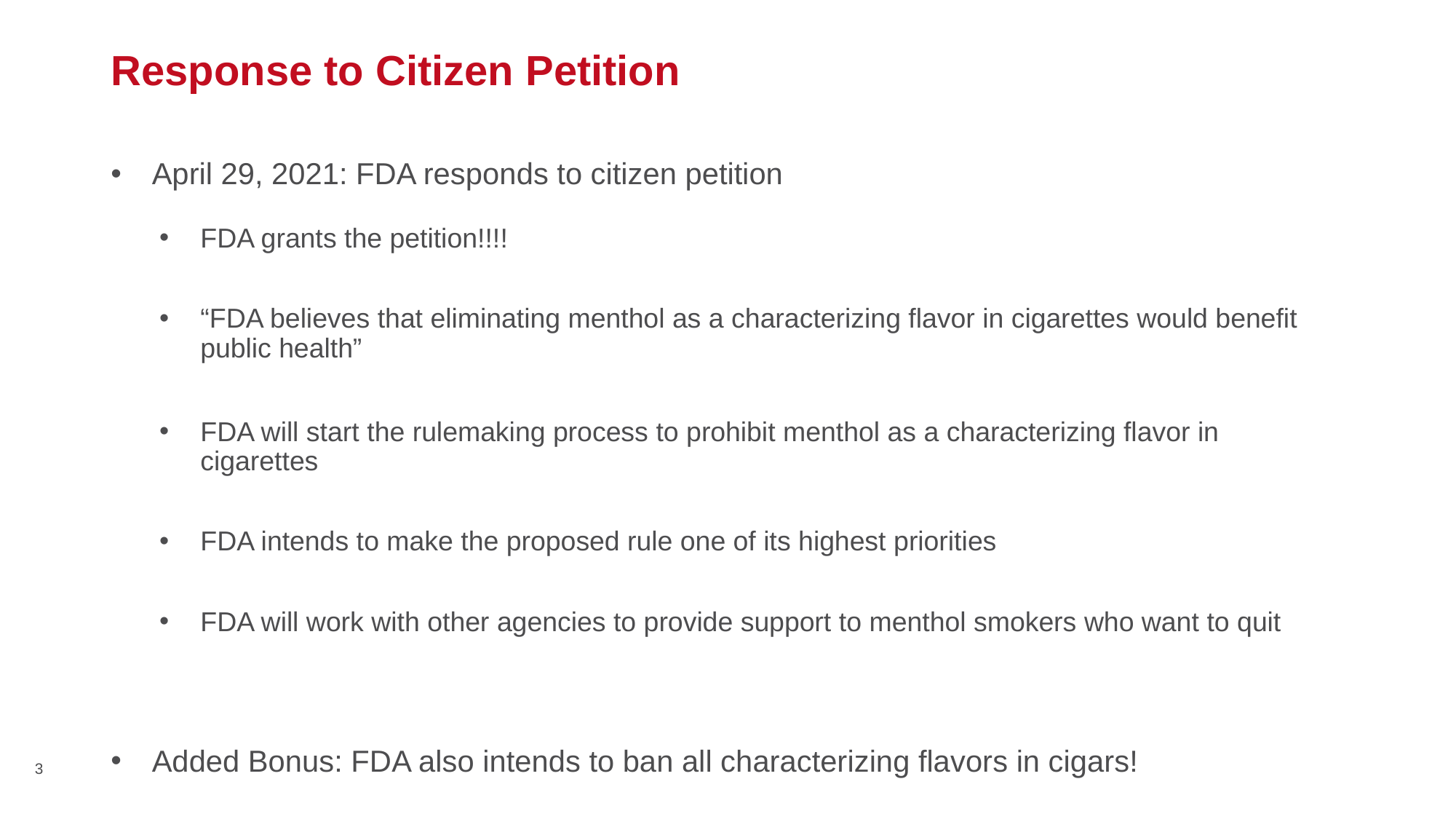

# Response to Citizen Petition
April 29, 2021: FDA responds to citizen petition

FDA grants the petition!!!!

“FDA believes that eliminating menthol as a characterizing flavor in cigarettes would benefit public health”

FDA will start the rulemaking process to prohibit menthol as a characterizing flavor in cigarettes

FDA intends to make the proposed rule one of its highest priorities

FDA will work with other agencies to provide support to menthol smokers who want to quit

Added Bonus: FDA also intends to ban all characterizing flavors in cigars!